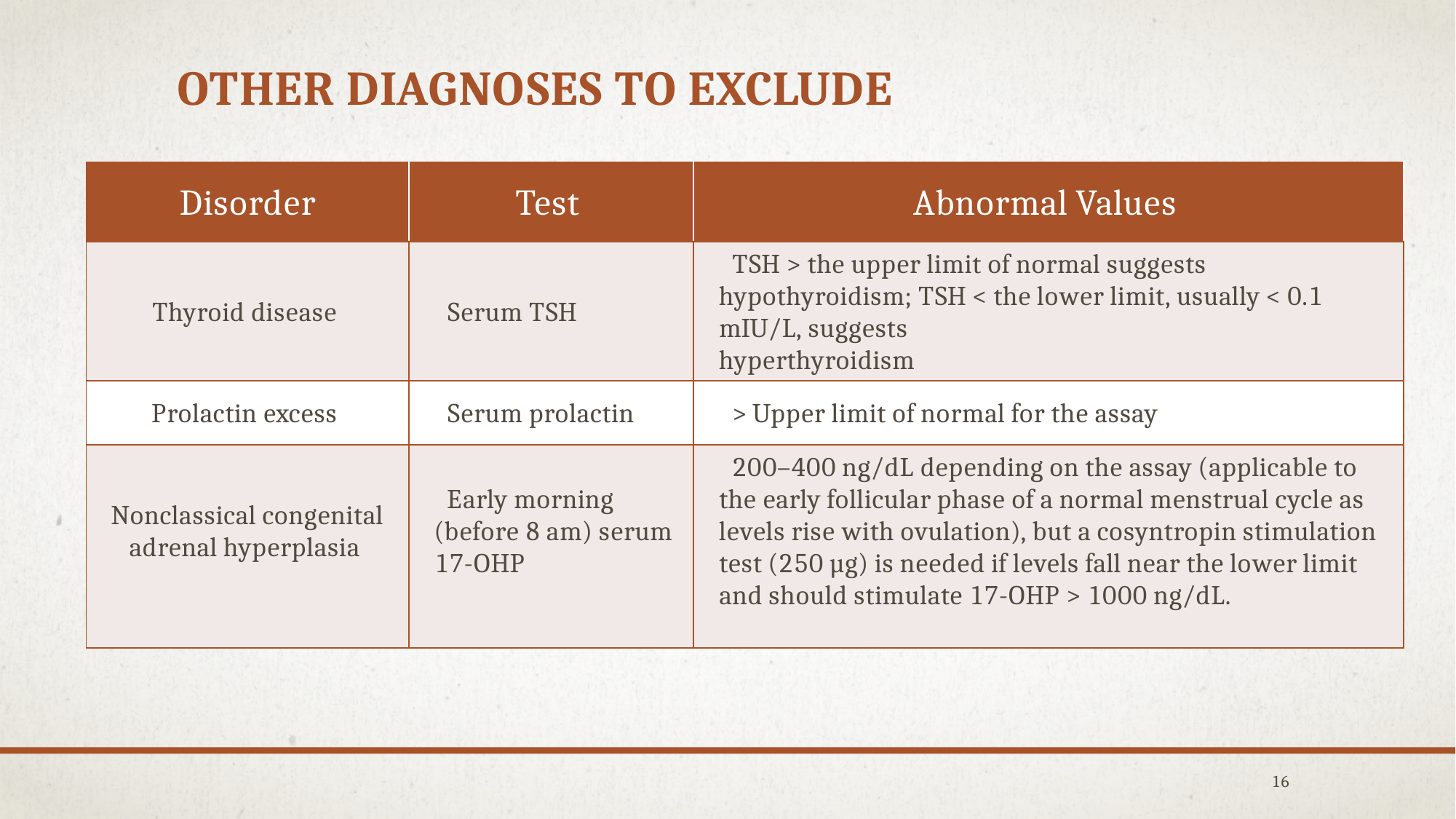

# Other Diagnoses to Exclude
| Disorder | Test | Abnormal Values |
| --- | --- | --- |
| Thyroid disease | Serum TSH | TSH > the upper limit of normal suggests hypothyroidism; TSH < the lower limit, usually < 0.1 mIU/L, suggests hyperthyroidism |
| Prolactin excess | Serum prolactin | > Upper limit of normal for the assay |
| Nonclassical congenital adrenal hyperplasia | Early morning (before 8 am) serum 17-OHP | 200–400 ng/dL depending on the assay (applicable to the early follicular phase of a normal menstrual cycle as levels rise with ovulation), but a cosyntropin stimulation test (250 µg) is needed if levels fall near the lower limit and should stimulate 17-OHP > 1000 ng/dL. |
16